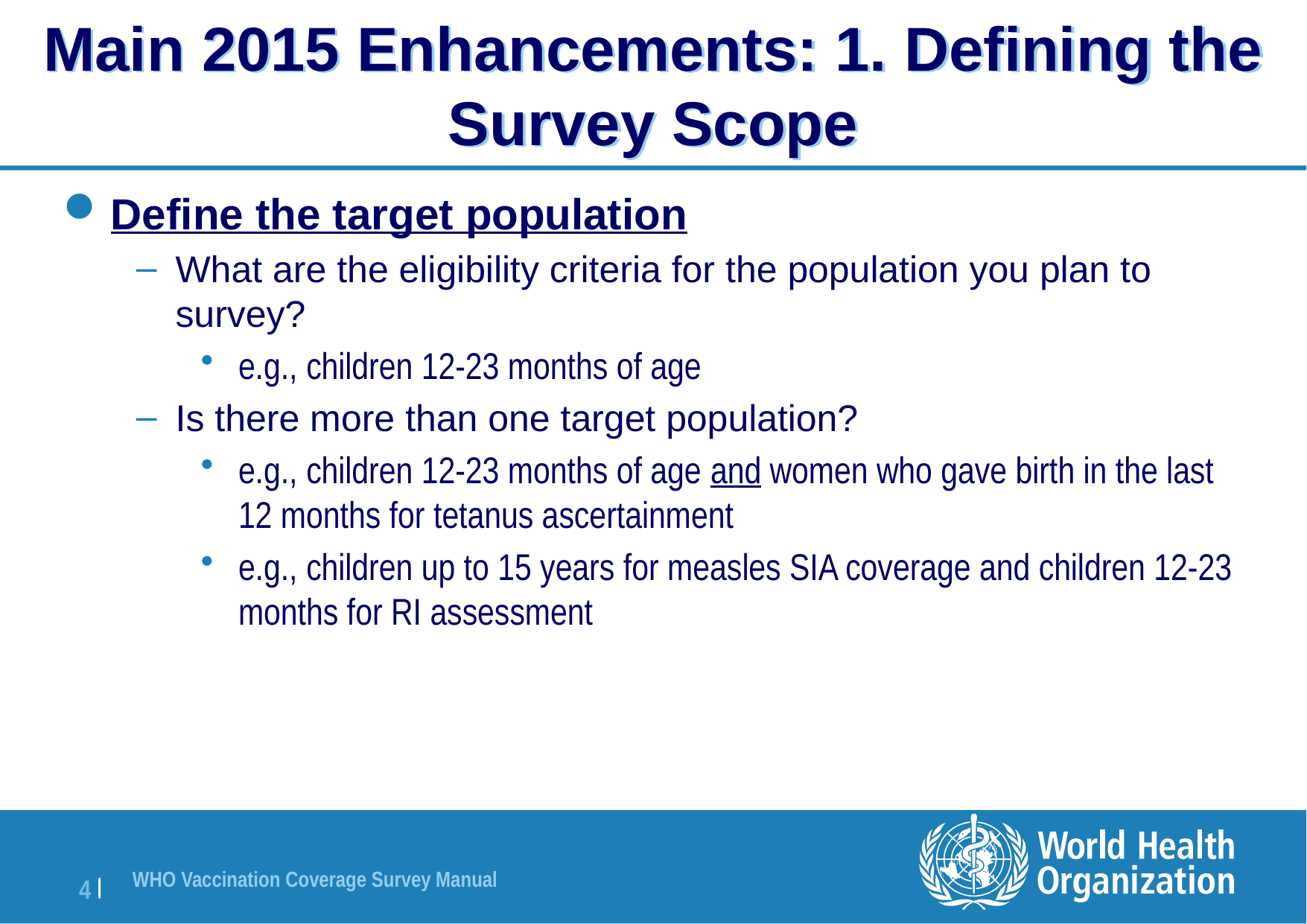

# Main 2015 Enhancements: 1. Defining the Survey Scope
Define the target population
What are the eligibility criteria for the population you plan to survey?
e.g., children 12-23 months of age
Is there more than one target population?
e.g., children 12-23 months of age and women who gave birth in the last 12 months for tetanus ascertainment
e.g., children up to 15 years for measles SIA coverage and children 12-23 months for RI assessment